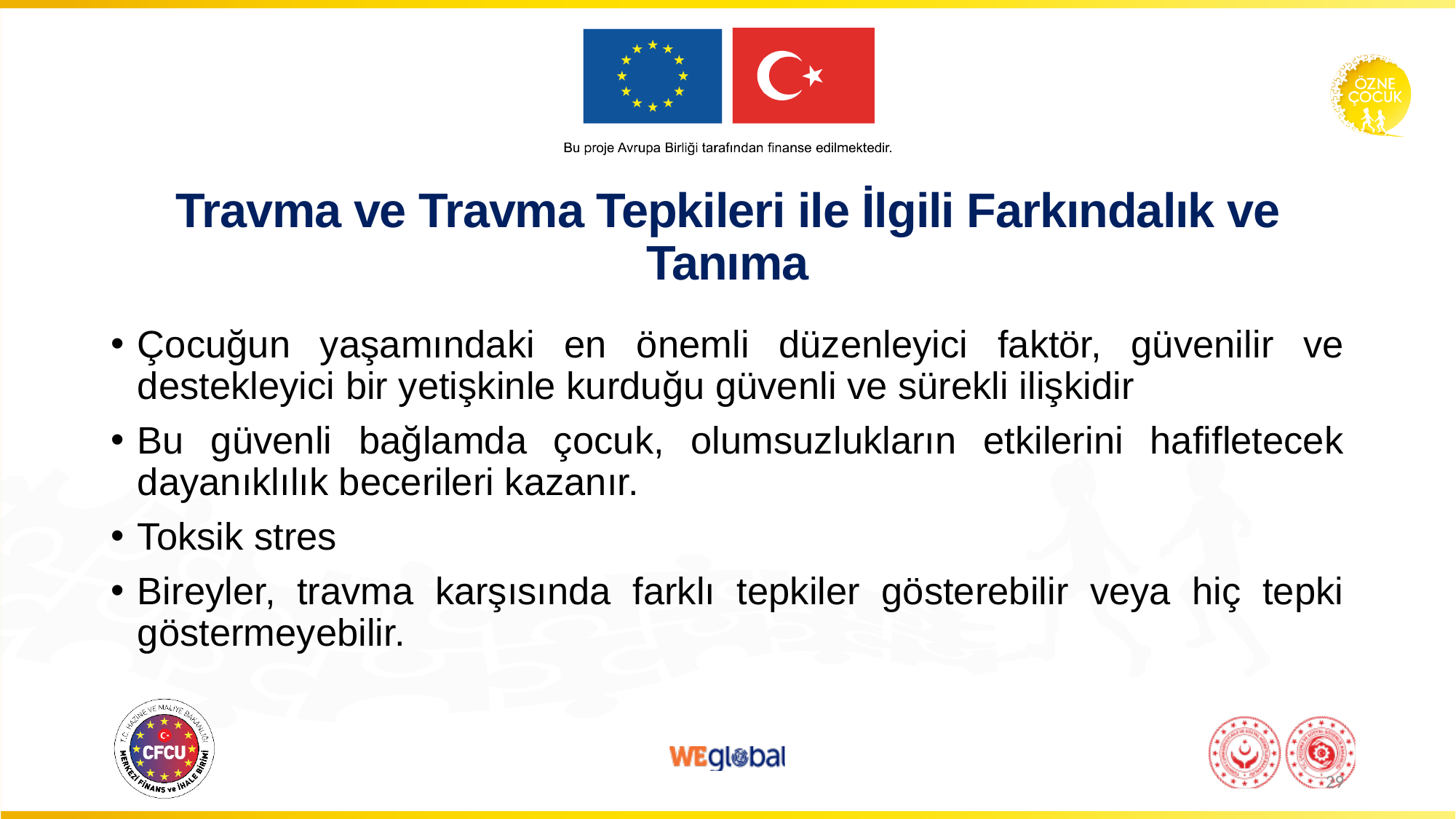

# Travma ve Travma Tepkileri ile İlgili Farkındalık ve Tanıma
Çocuğun yaşamındaki en önemli düzenleyici faktör, güvenilir ve destekleyici bir yetişkinle kurduğu güvenli ve sürekli ilişkidir
Bu güvenli bağlamda çocuk, olumsuzlukların etkilerini hafifletecek dayanıklılık becerileri kazanır.
Toksik stres
Bireyler, travma karşısında farklı tepkiler gösterebilir veya hiç tepki göstermeyebilir.
29